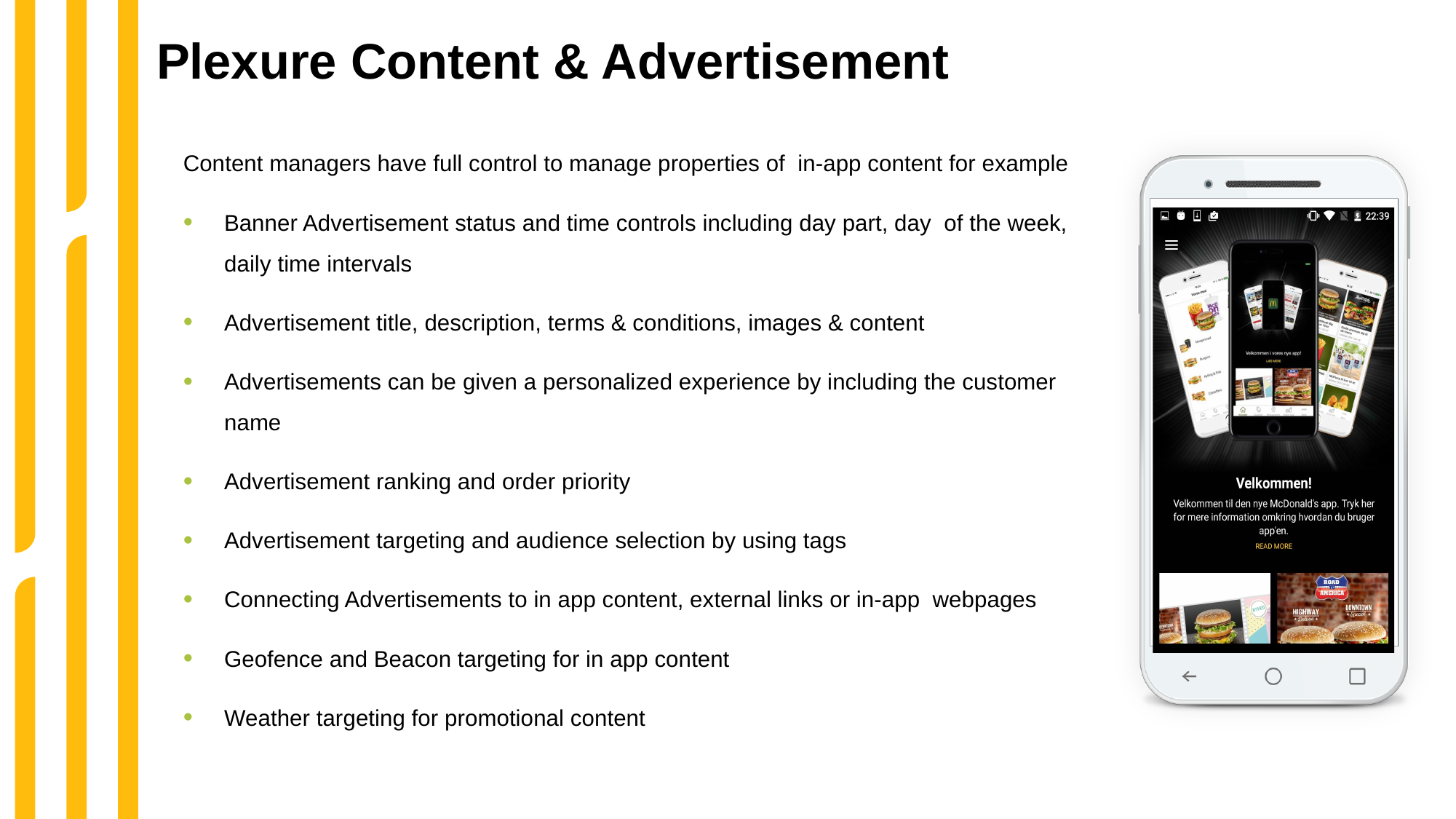

Plexure Content & Advertisement
Content managers have full control to manage properties of  in-app content for example
Banner Advertisement status and time controls including day part, day  of the week, daily time intervals
Advertisement title, description, terms & conditions, images & content
Advertisements can be given a personalized experience by including the customer name
Advertisement ranking and order priority
Advertisement targeting and audience selection by using tags
Connecting Advertisements to in app content, external links or in-app  webpages
Geofence and Beacon targeting for in app content
Weather targeting for promotional content